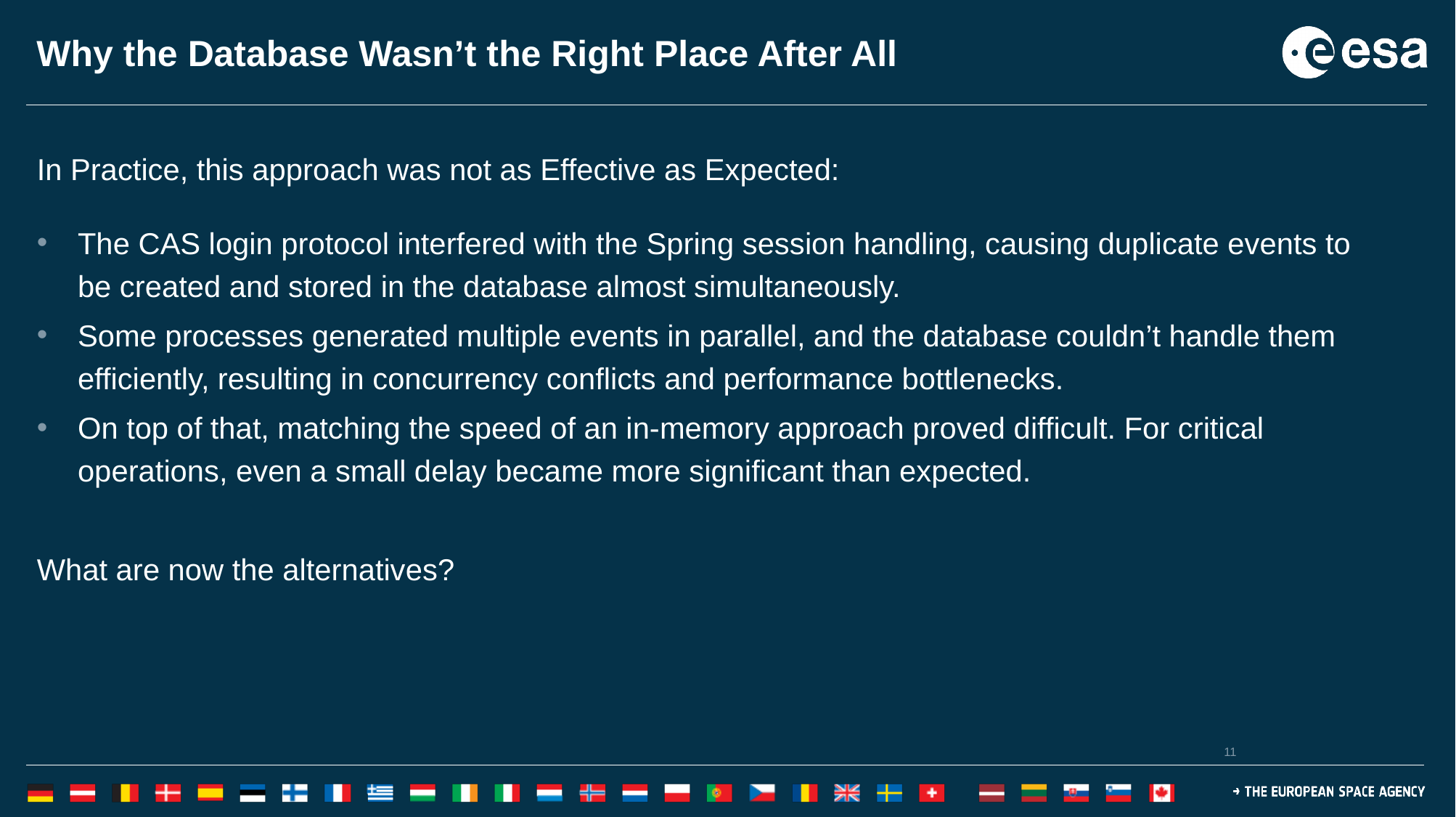

# Why the Database Wasn’t the Right Place After All
In Practice, this approach was not as Effective as Expected:

The CAS login protocol interfered with the Spring session handling, causing duplicate events to be created and stored in the database almost simultaneously.
Some processes generated multiple events in parallel, and the database couldn’t handle them efficiently, resulting in concurrency conflicts and performance bottlenecks.
On top of that, matching the speed of an in-memory approach proved difficult. For critical operations, even a small delay became more significant than expected.

What are now the alternatives?